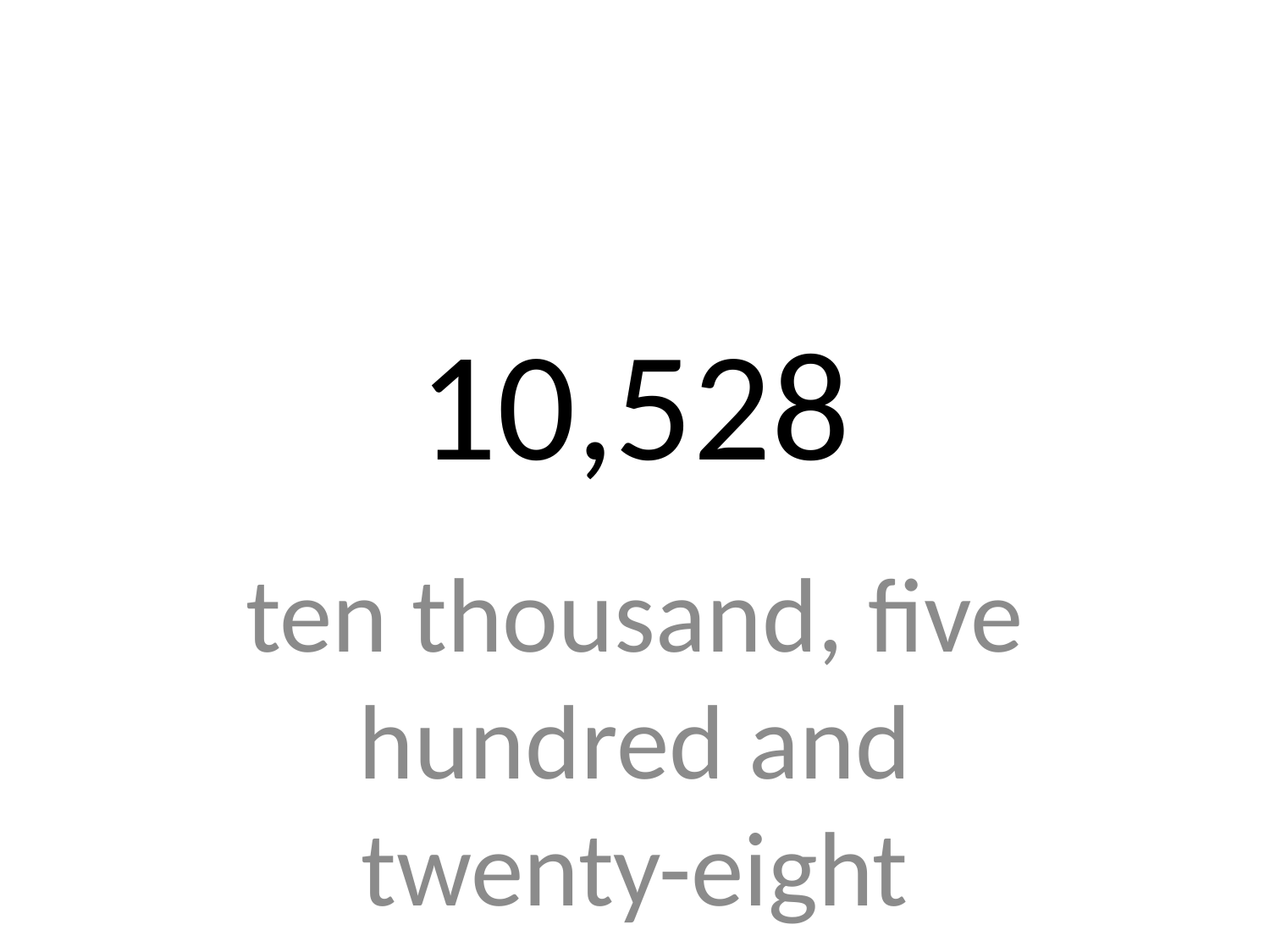

# 10,528
ten thousand, five hundred and twenty-eight